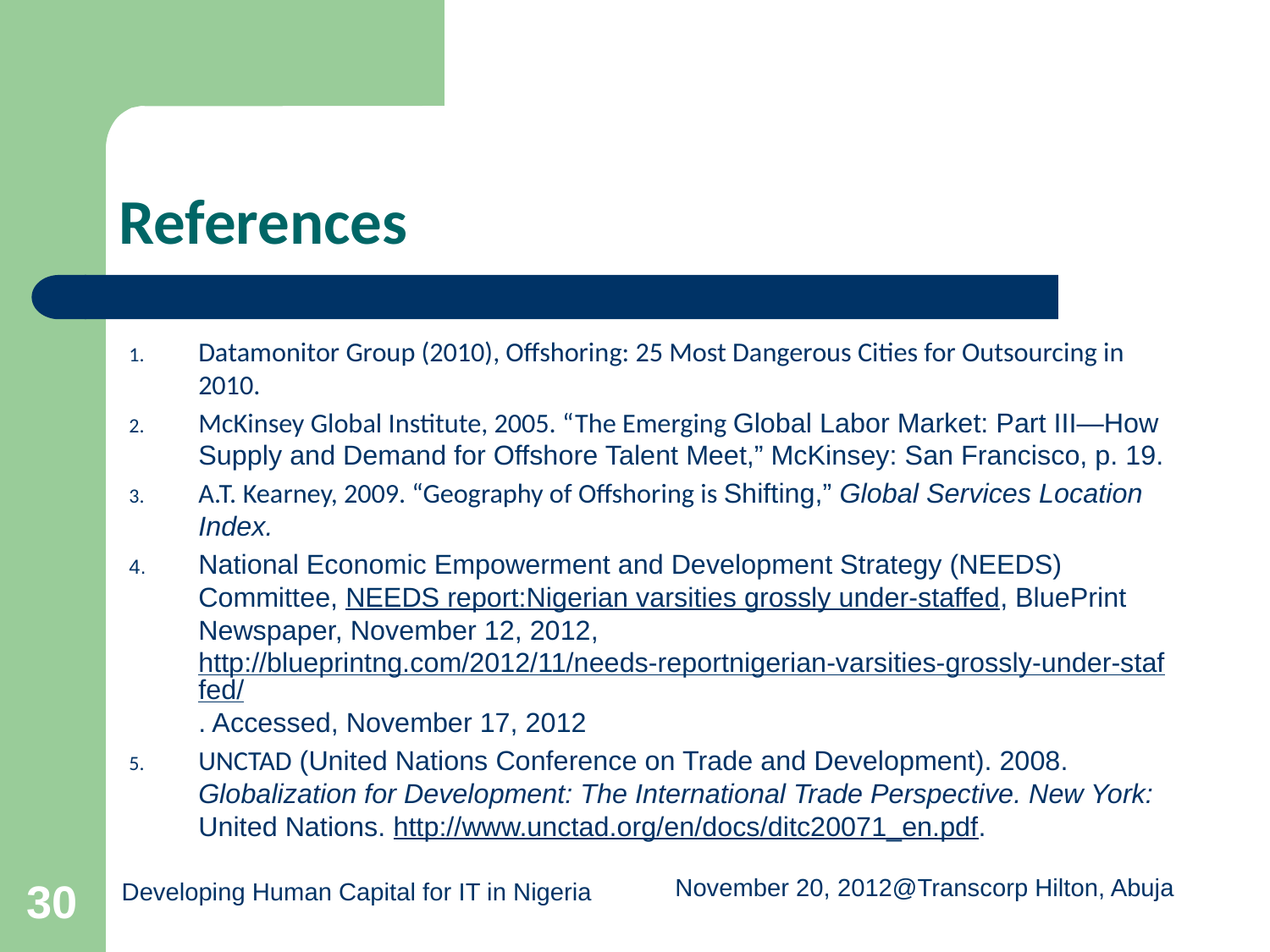

# References
Datamonitor Group (2010), Offshoring: 25 Most Dangerous Cities for Outsourcing in 2010.
McKinsey Global Institute, 2005. “The Emerging Global Labor Market: Part III—How Supply and Demand for Offshore Talent Meet,” McKinsey: San Francisco, p. 19.
A.T. Kearney, 2009. “Geography of Offshoring is Shifting,” Global Services Location Index.
National Economic Empowerment and Development Strategy (NEEDS) Committee, NEEDS report:Nigerian varsities grossly under-staffed, BluePrint Newspaper, November 12, 2012, http://blueprintng.com/2012/11/needs-reportnigerian-varsities-grossly-under-staffed/. Accessed, November 17, 2012
UNCTAD (United Nations Conference on Trade and Development). 2008. Globalization for Development: The International Trade Perspective. New York: United Nations. http://www.unctad.org/en/docs/ditc20071_en.pdf.
30
Developing Human Capital for IT in Nigeria
November 20, 2012@Transcorp Hilton, Abuja